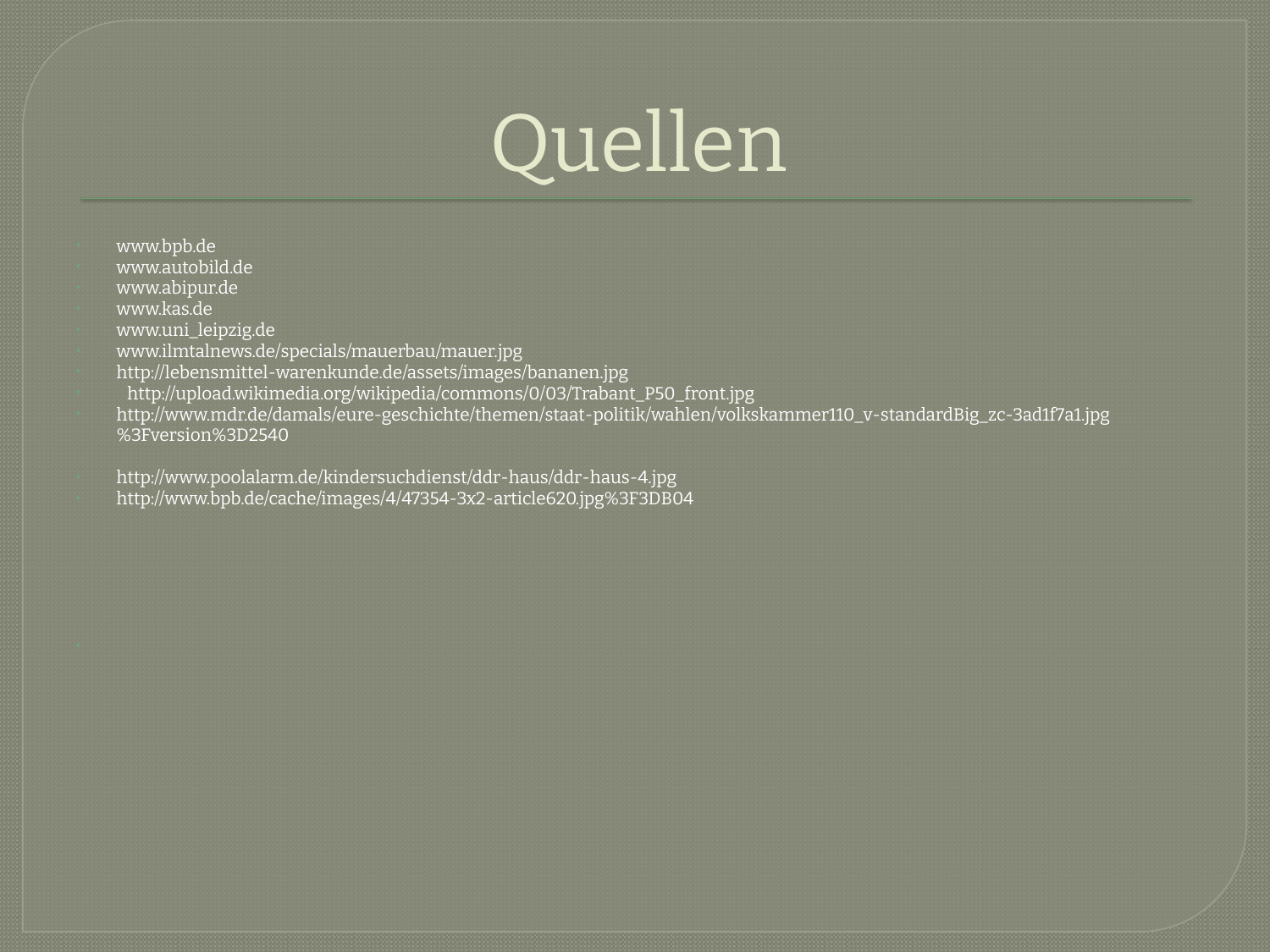

# Quellen
www.bpb.de
www.autobild.de
www.abipur.de
www.kas.de
www.uni_leipzig.de
www.ilmtalnews.de/specials/mauerbau/mauer.jpg
http://lebensmittel-warenkunde.de/assets/images/bananen.jpg
   http://upload.wikimedia.org/wikipedia/commons/0/03/Trabant_P50_front.jpg
http://www.mdr.de/damals/eure-geschichte/themen/staat-politik/wahlen/volkskammer110_v-standardBig_zc-3ad1f7a1.jpg%3Fversion%3D2540

http://www.poolalarm.de/kindersuchdienst/ddr-haus/ddr-haus-4.jpg
http://www.bpb.de/cache/images/4/47354-3x2-article620.jpg%3F3DB04